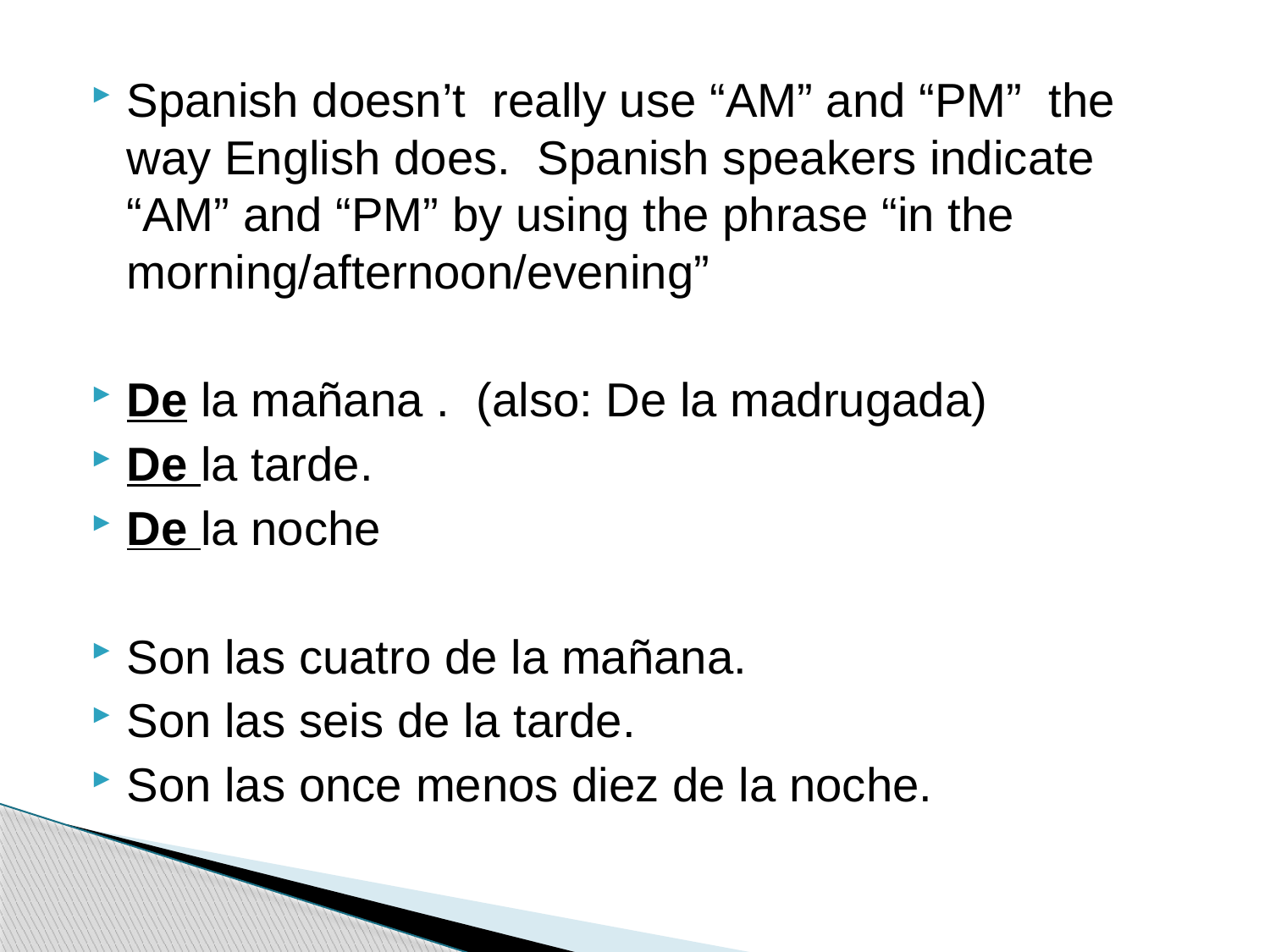

Spanish doesn’t  really use “AM” and “PM”  the way English does.  Spanish speakers indicate “AM” and “PM” by using the phrase “in the morning/afternoon/evening”

De la mañana .  (also: De la madrugada)
De la tarde.
De la noche

Son las cuatro de la mañana.
Son las seis de la tarde.
Son las once menos diez de la noche.